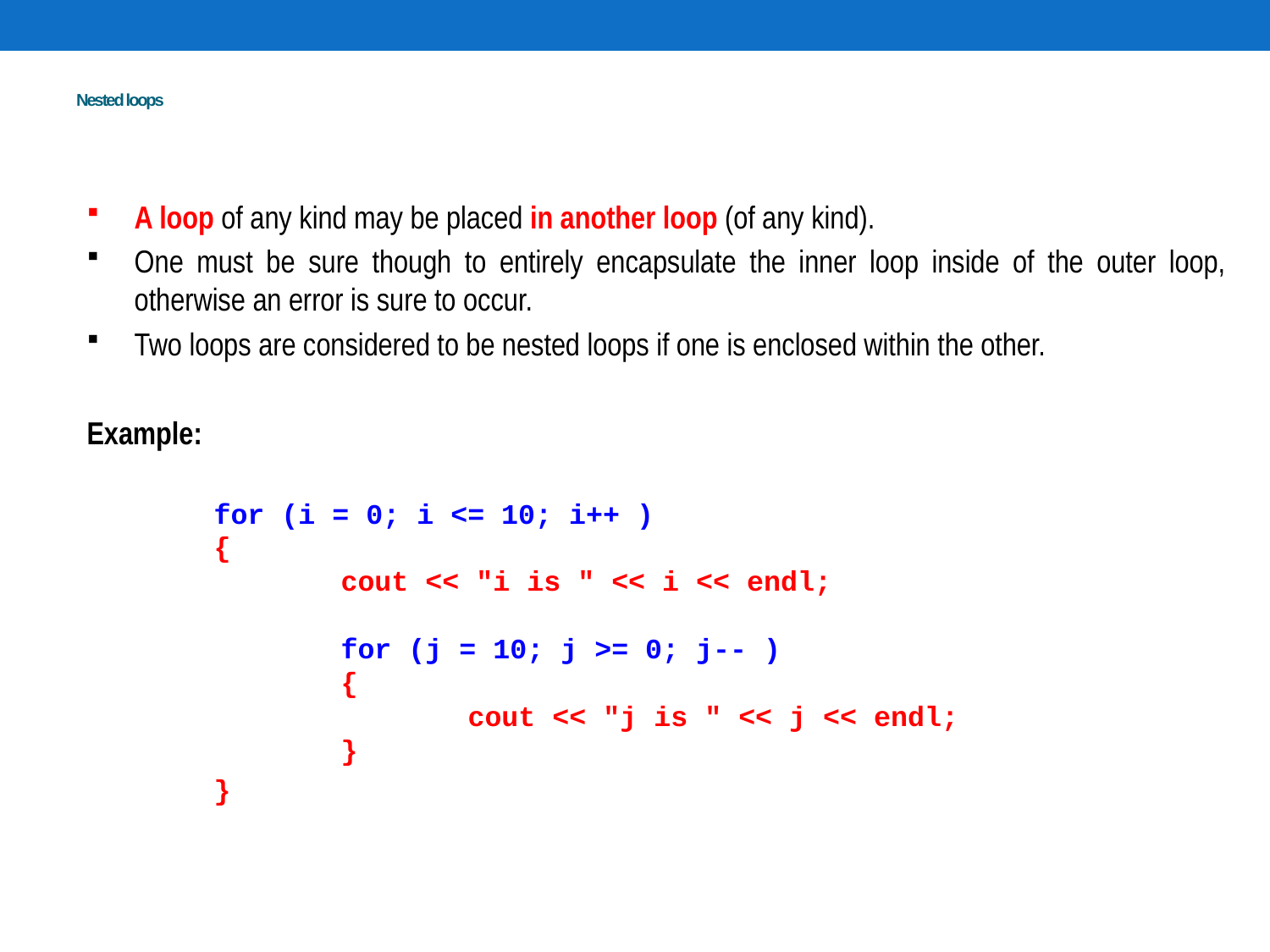

# Nested loops
A loop of any kind may be placed in another loop (of any kind).
One must be sure though to entirely encapsulate the inner loop inside of the outer loop, otherwise an error is sure to occur.
Two loops are considered to be nested loops if one is enclosed within the other.

Example:

	for (i = 0; i <= 10; i++ )
	{
    		cout << "i is " << i << endl;
    		for (j = 10; j >= 0; j-- )
    		{
              		cout << "j is " << j << endl;
   		}
	}